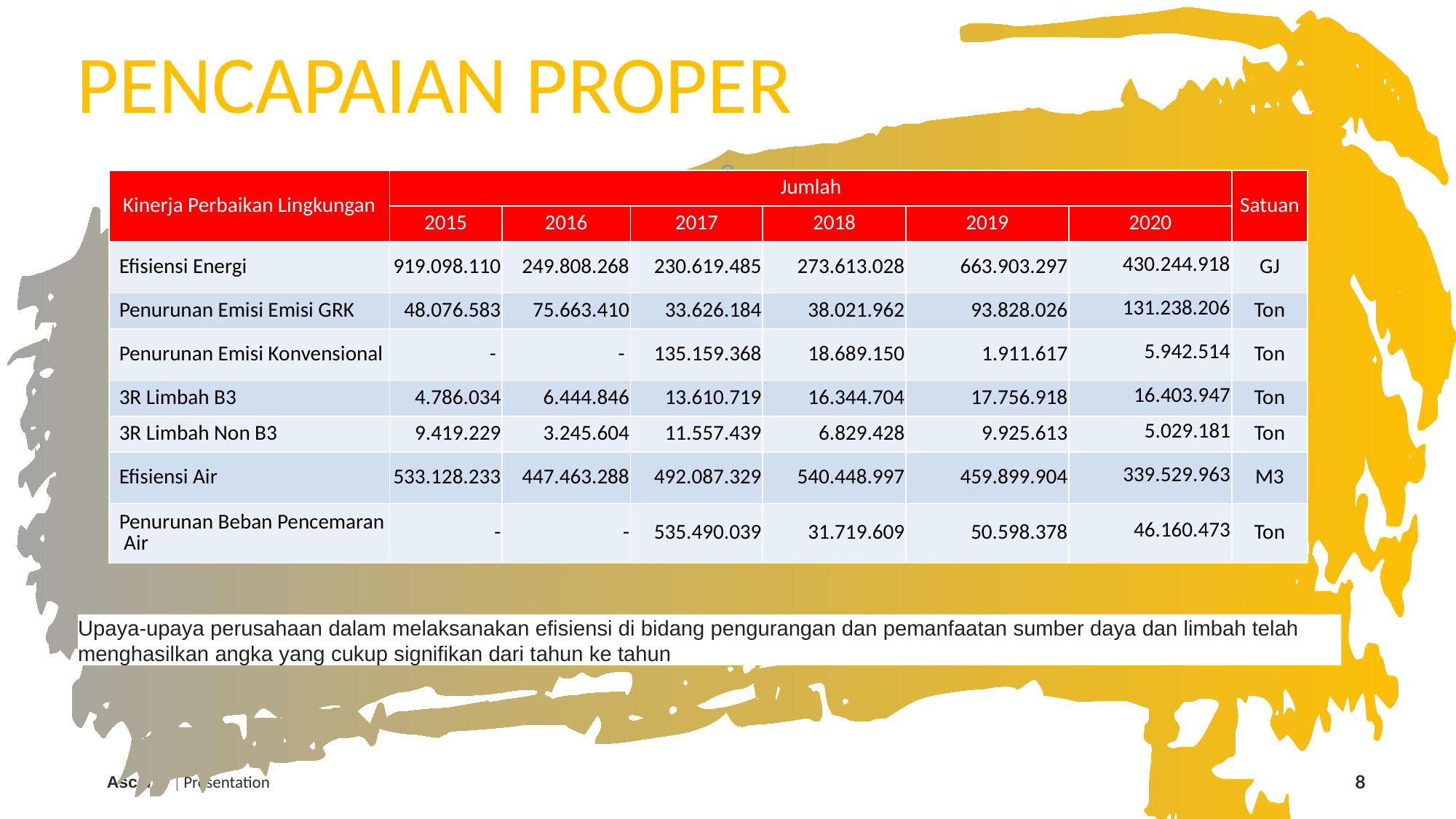

PENCAPAIAN PROPER

| Kinerja Perbaikan Lingkungan | Jumlah |  |  |  |  |  | Satuan |
| --- | --- | --- | --- | --- | --- | --- | --- |
|  | 2015 | 2016 | 2017 | 2018 | 2019 | 2020 |  |
| Efisiensi Energi | 919.098.110 | 249.808.268 | 230.619.485 | 273.613.028 | 663.903.297 | 430.244.918 | GJ |
| Penurunan Emisi Emisi GRK | 48.076.583 | 75.663.410 | 33.626.184 | 38.021.962 | 93.828.026 | 131.238.206 | Ton |
| Penurunan Emisi Konvensional | - | - | 135.159.368 | 18.689.150 | 1.911.617 | 5.942.514 | Ton |
| 3R Limbah B3 | 4.786.034 | 6.444.846 | 13.610.719 | 16.344.704 | 17.756.918 | 16.403.947 | Ton |
| 3R Limbah Non B3 | 9.419.229 | 3.245.604 | 11.557.439 | 6.829.428 | 9.925.613 | 5.029.181 | Ton |
| Efisiensi Air | 533.128.233 | 447.463.288 | 492.087.329 | 540.448.997 | 459.899.904 | 339.529.963 | M3 |
| Penurunan Beban Pencemaran Air | - | - | 535.490.039 | 31.719.609 | 50.598.378 | 46.160.473 | Ton |
Upaya-upaya perusahaan dalam melaksanakan efisiensi di bidang pengurangan dan pemanfaatan sumber daya dan limbah telah menghasilkan angka yang cukup signifikan dari tahun ke tahun